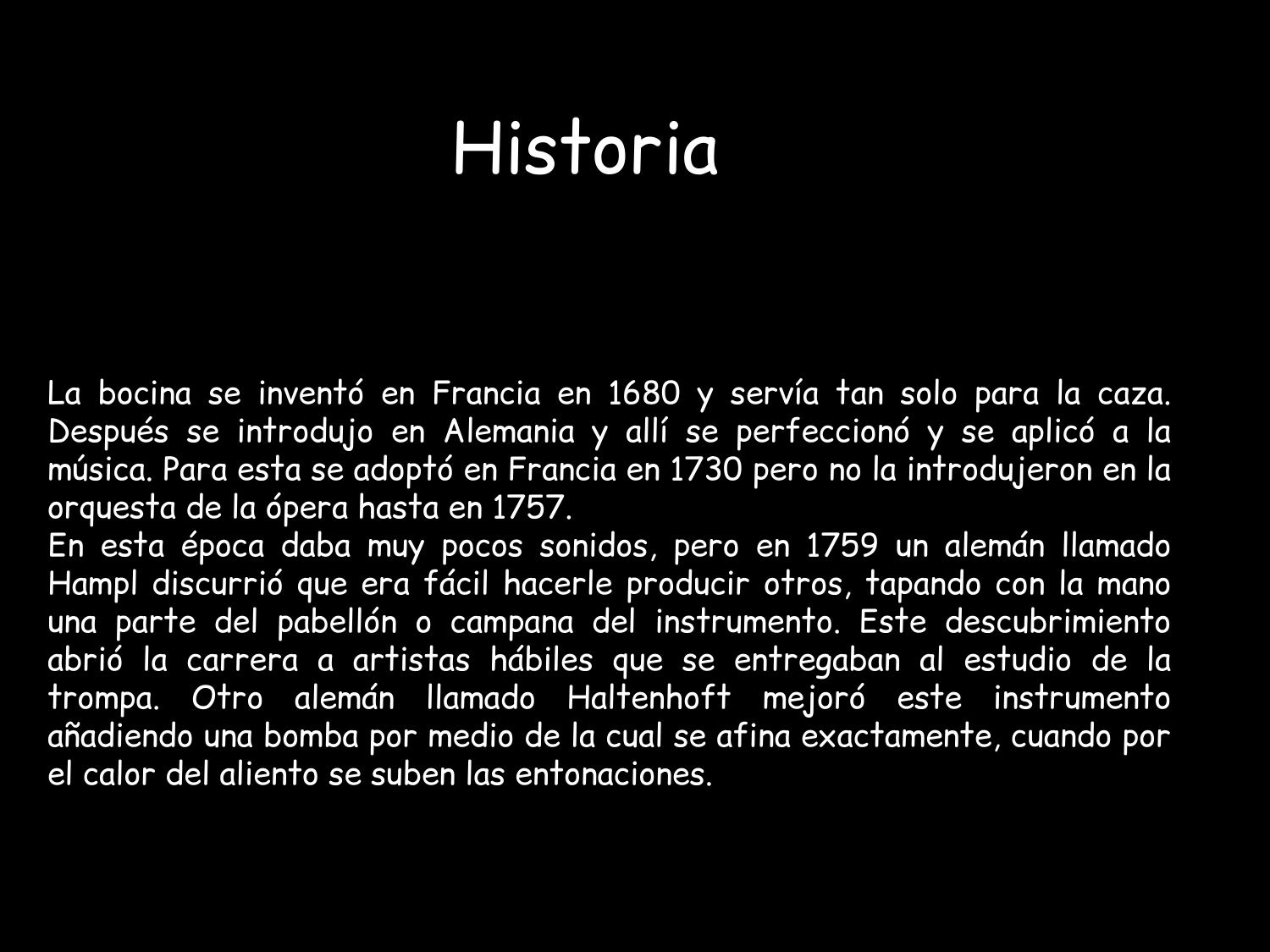

Historia
La bocina se inventó en Francia en 1680 y servía tan solo para la caza. Después se introdujo en Alemania y allí se perfeccionó y se aplicó a la música. Para esta se adoptó en Francia en 1730 pero no la introdujeron en la orquesta de la ópera hasta en 1757.
En esta época daba muy pocos sonidos, pero en 1759 un alemán llamado Hampl discurrió que era fácil hacerle producir otros, tapando con la mano una parte del pabellón o campana del instrumento. Este descubrimiento abrió la carrera a artistas hábiles que se entregaban al estudio de la trompa. Otro alemán llamado Haltenhoft mejoró este instrumento añadiendo una bomba por medio de la cual se afina exactamente, cuando por el calor del aliento se suben las entonaciones.